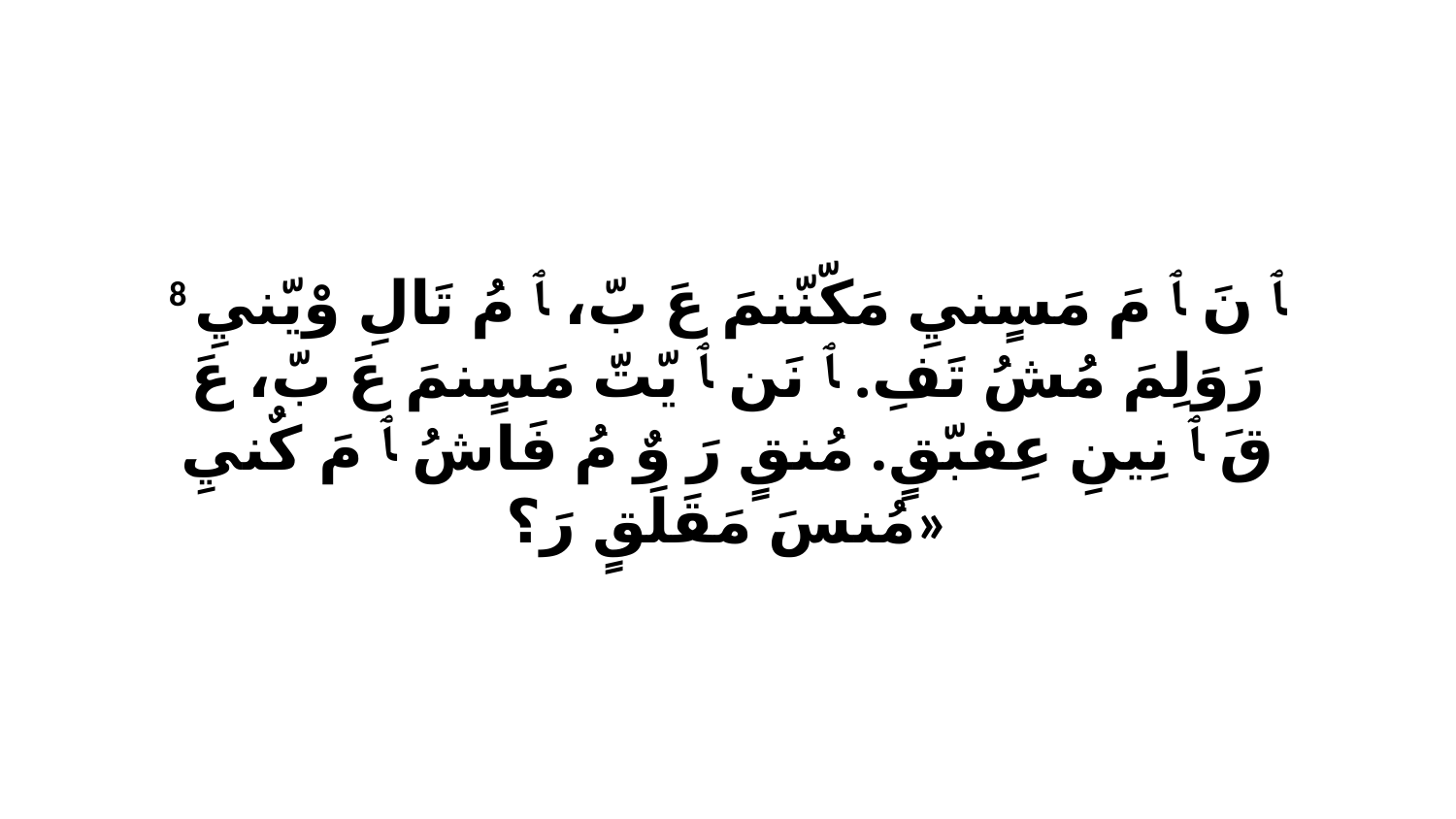

8 ﭑ نَ ﭑ مَ مَسٍنيِ مَكّنّنمَ عَ بّ، ﭑ مُ تَالِ وْيّنيِ رَوَلِمَ مُشُ تَفِ. ﭑ نَن ﭑ يّتّ مَسٍنمَ عَ بّ، عَ قَ ﭑ نِينِ عِفبّقٍ. مُنقٍ رَ وٌ مُ فَاشُ ﭑ مَ كٌنيِ مُنسَ مَقَلَقٍ رَ؟»